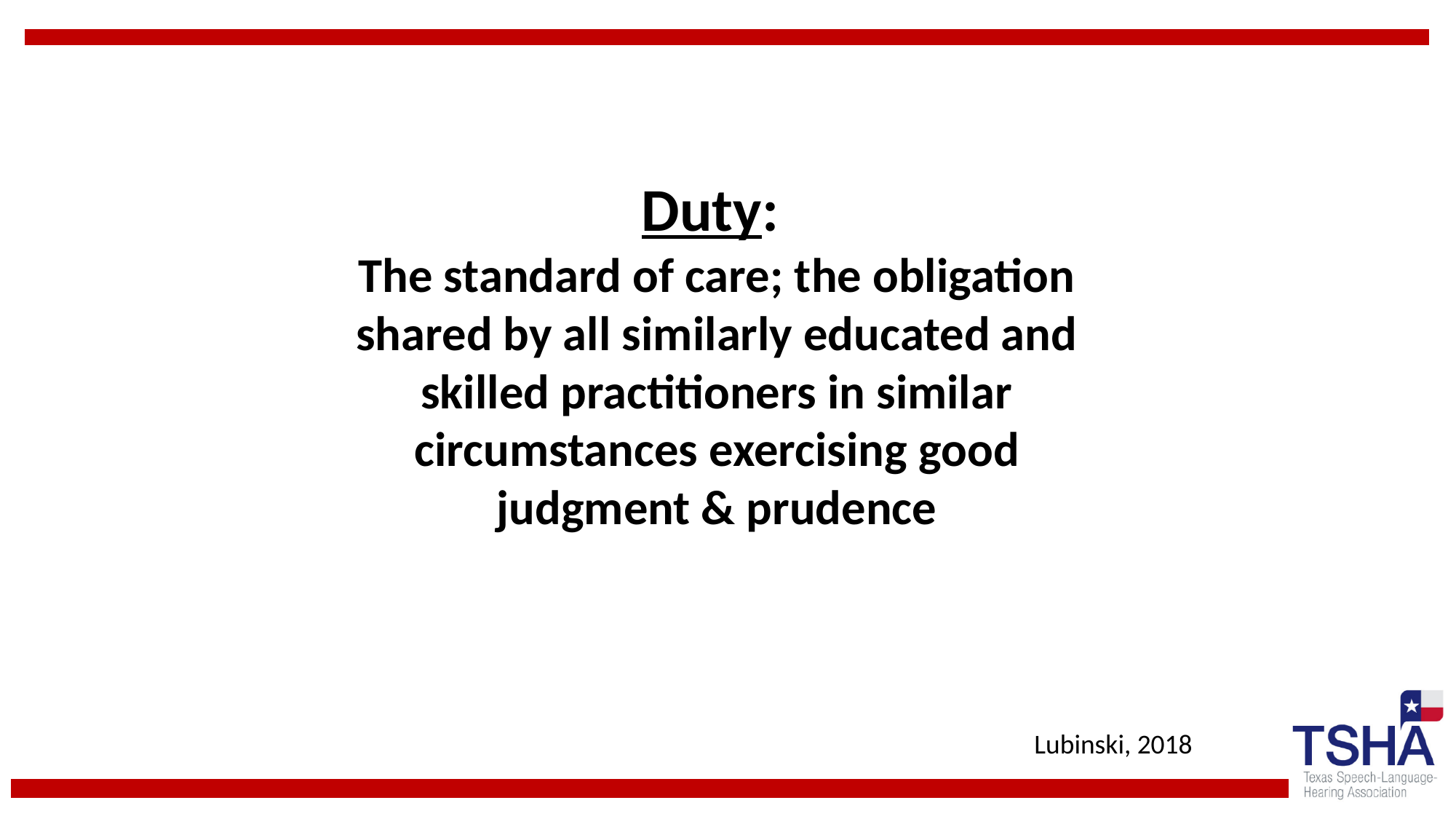

Duty:
The standard of care; the obligation shared by all similarly educated and skilled practitioners in similar circumstances exercising good judgment & prudence
Lubinski, 2018